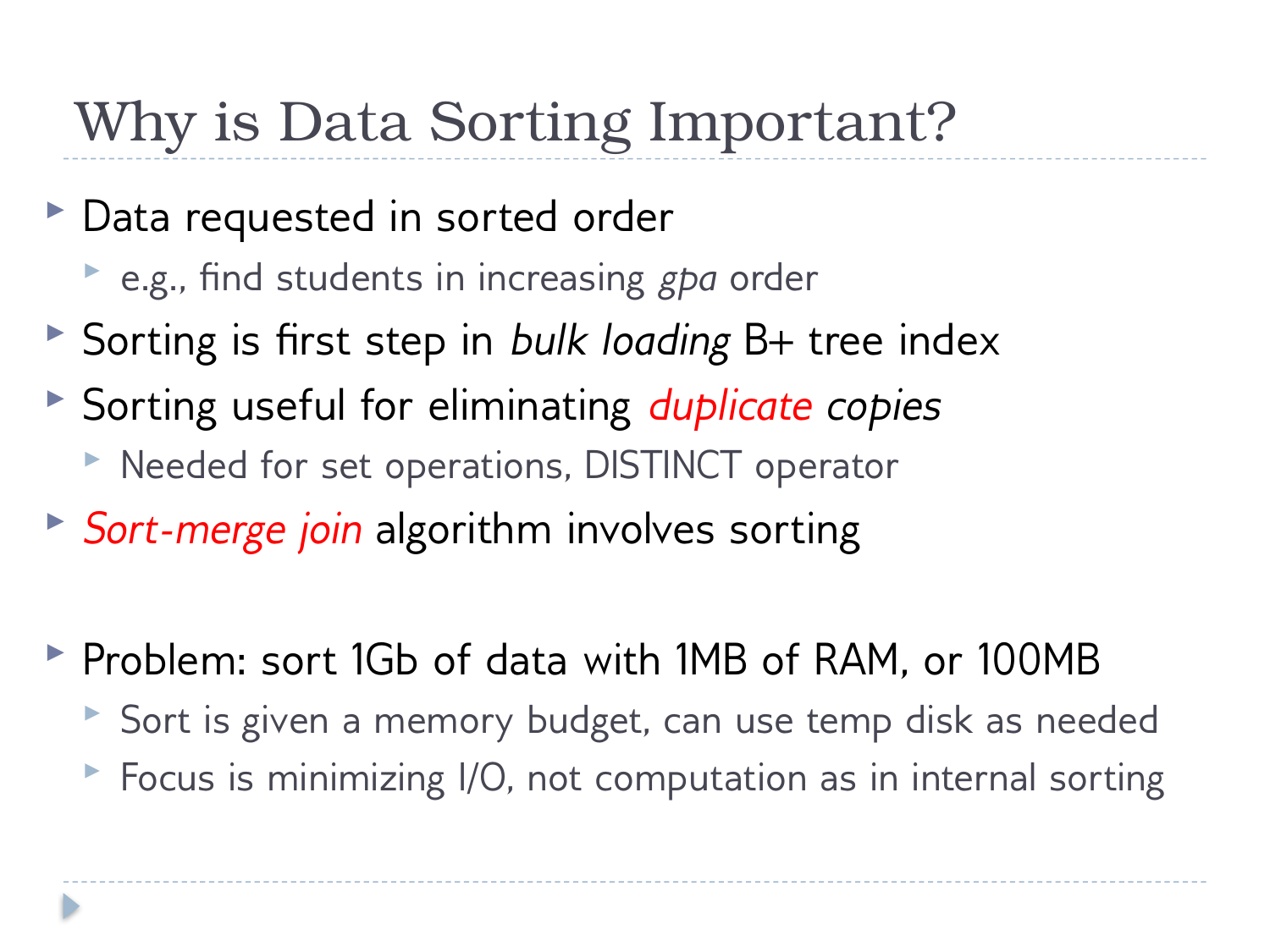

# Why is Data Sorting Important?
Data requested in sorted order
e.g., find students in increasing gpa order
Sorting is first step in bulk loading B+ tree index
Sorting useful for eliminating duplicate copies
Needed for set operations, DISTINCT operator
Sort-merge join algorithm involves sorting

Problem: sort 1Gb of data with 1MB of RAM, or 100MB
Sort is given a memory budget, can use temp disk as needed
Focus is minimizing I/O, not computation as in internal sorting